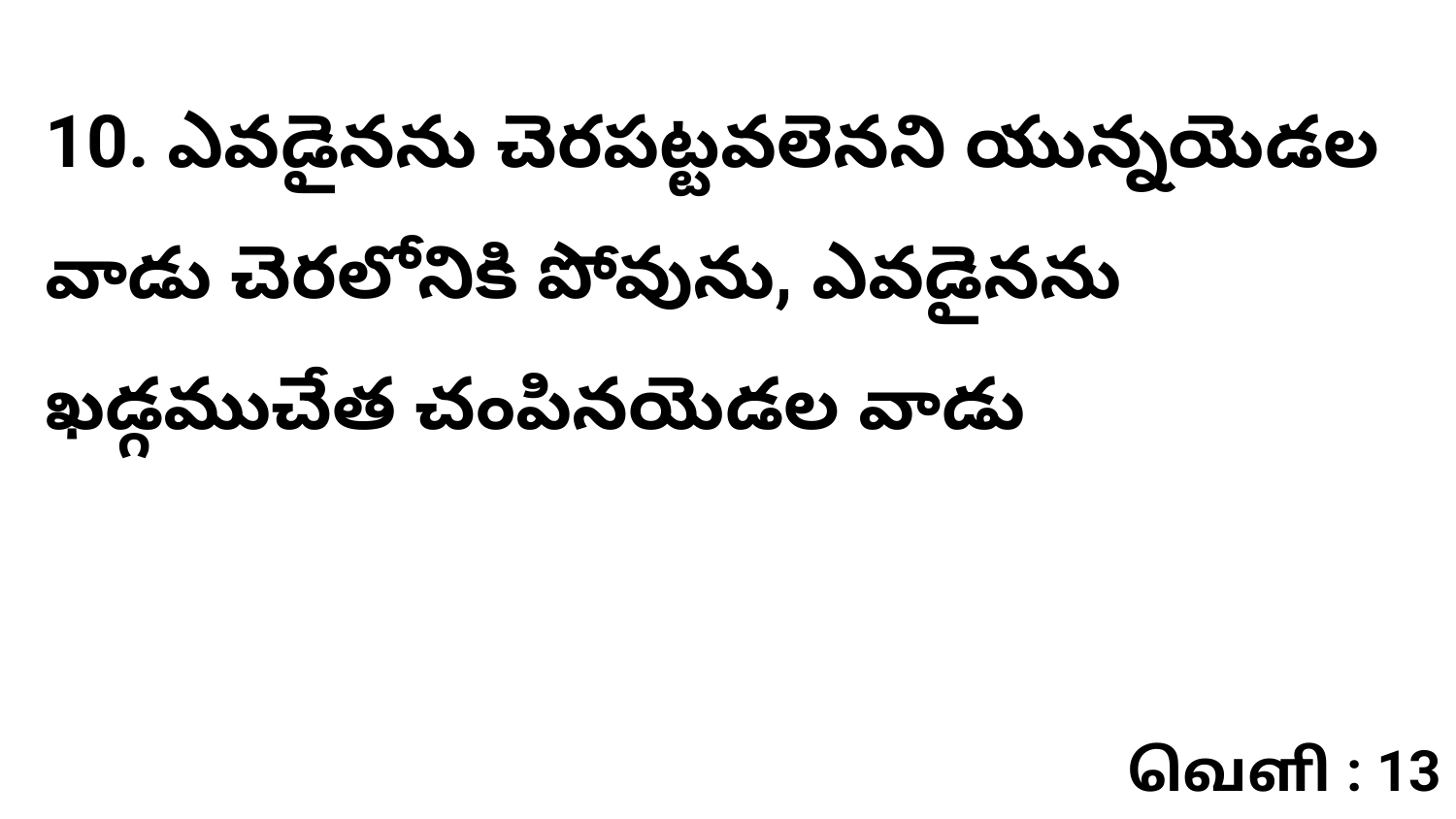

10. ఎవడైనను చెరపట్టవలెనని యున్నయెడల వాడు చెరలోనికి పోవును, ఎవడైనను ఖడ్గముచేత చంపినయెడల వాడు
வெளி : 13